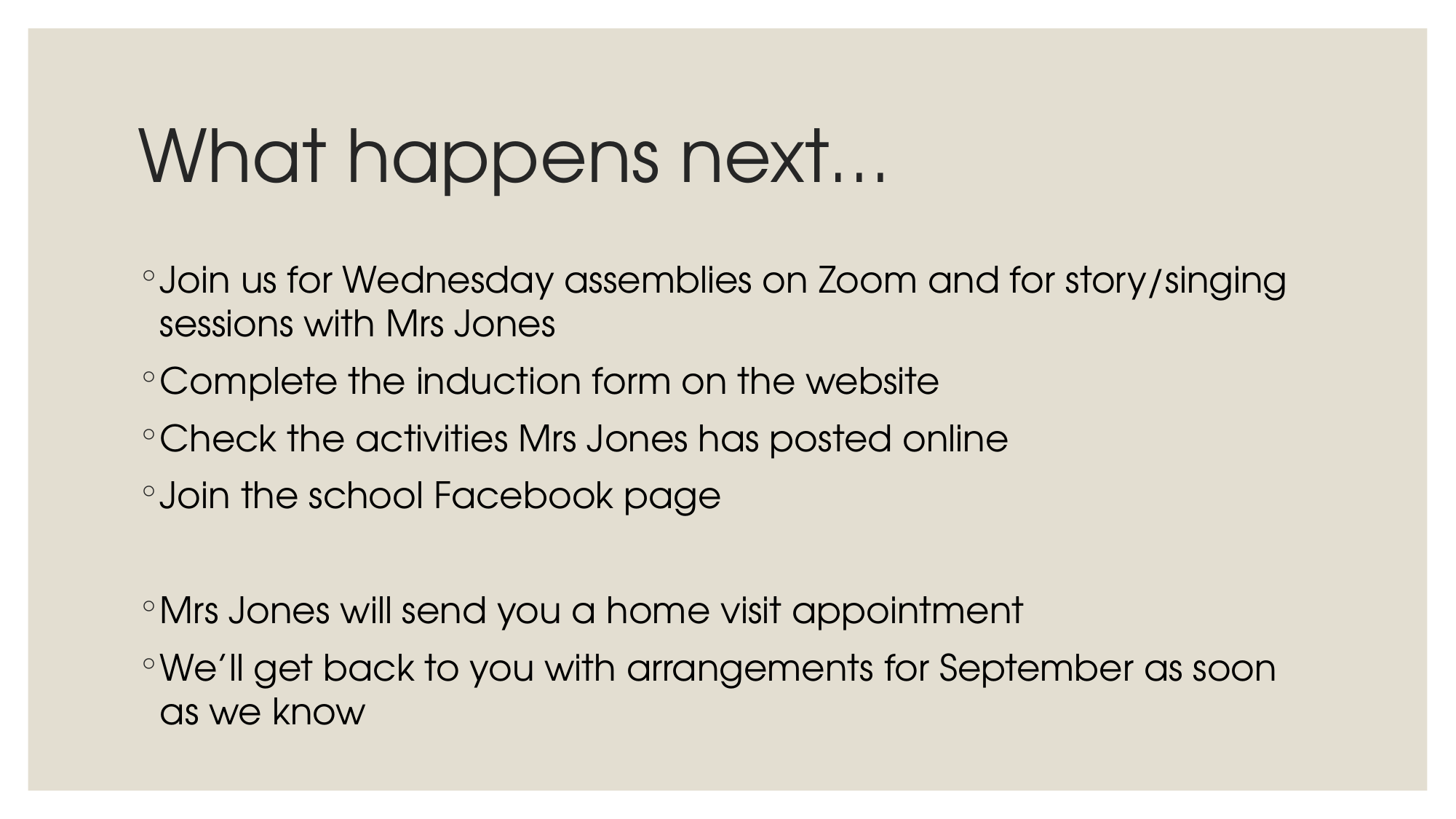

# What happens next…
Join us for Wednesday assemblies on Zoom and for story/singing sessions with Mrs Jones
Complete the induction form on the website
Check the activities Mrs Jones has posted online
Join the school Facebook page

Mrs Jones will send you a home visit appointment
We’ll get back to you with arrangements for September as soon as we know